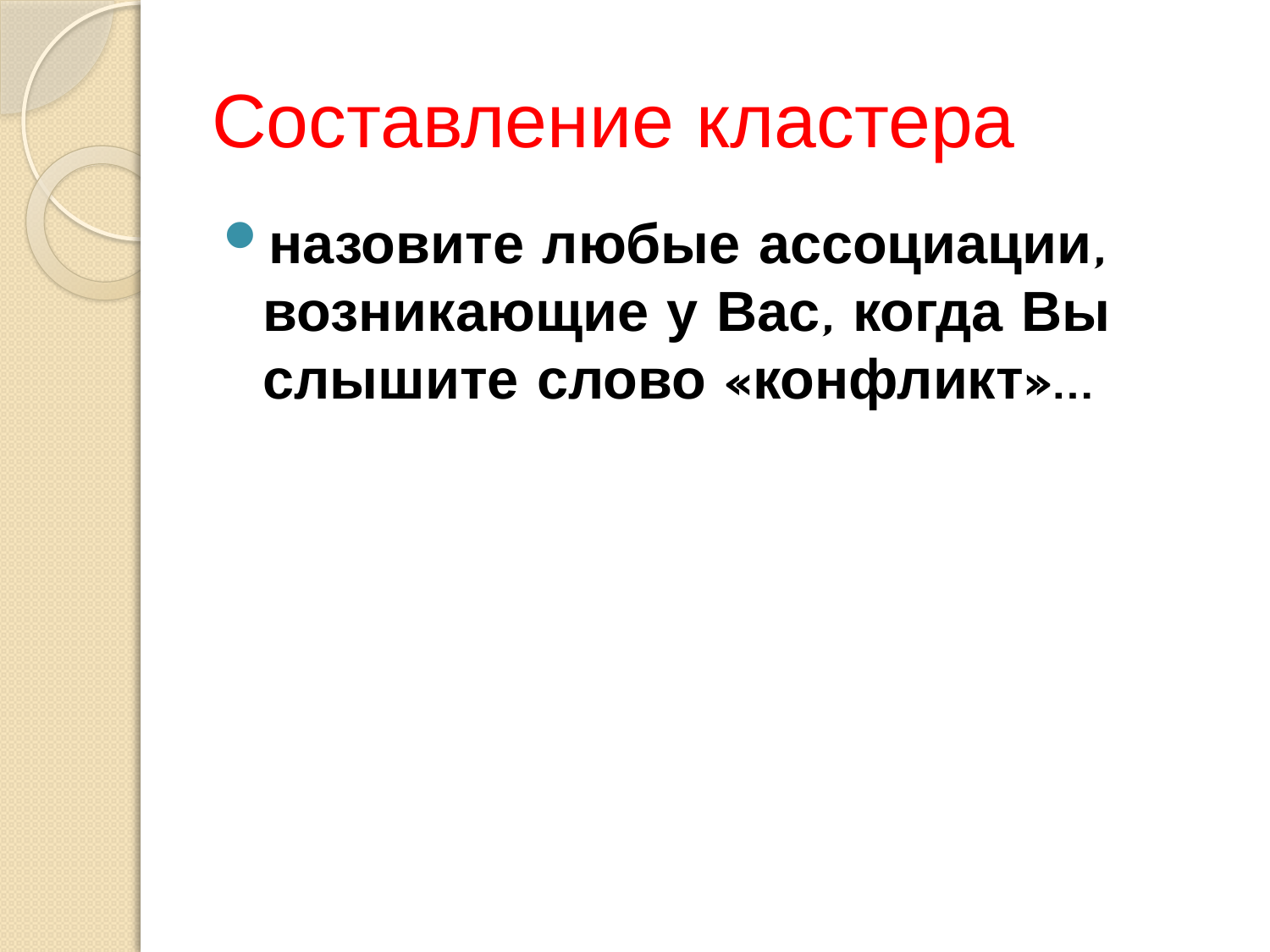

# Составление кластера
назовите любые ассоциации, возникающие у Вас, когда Вы слышите слово «конфликт»…